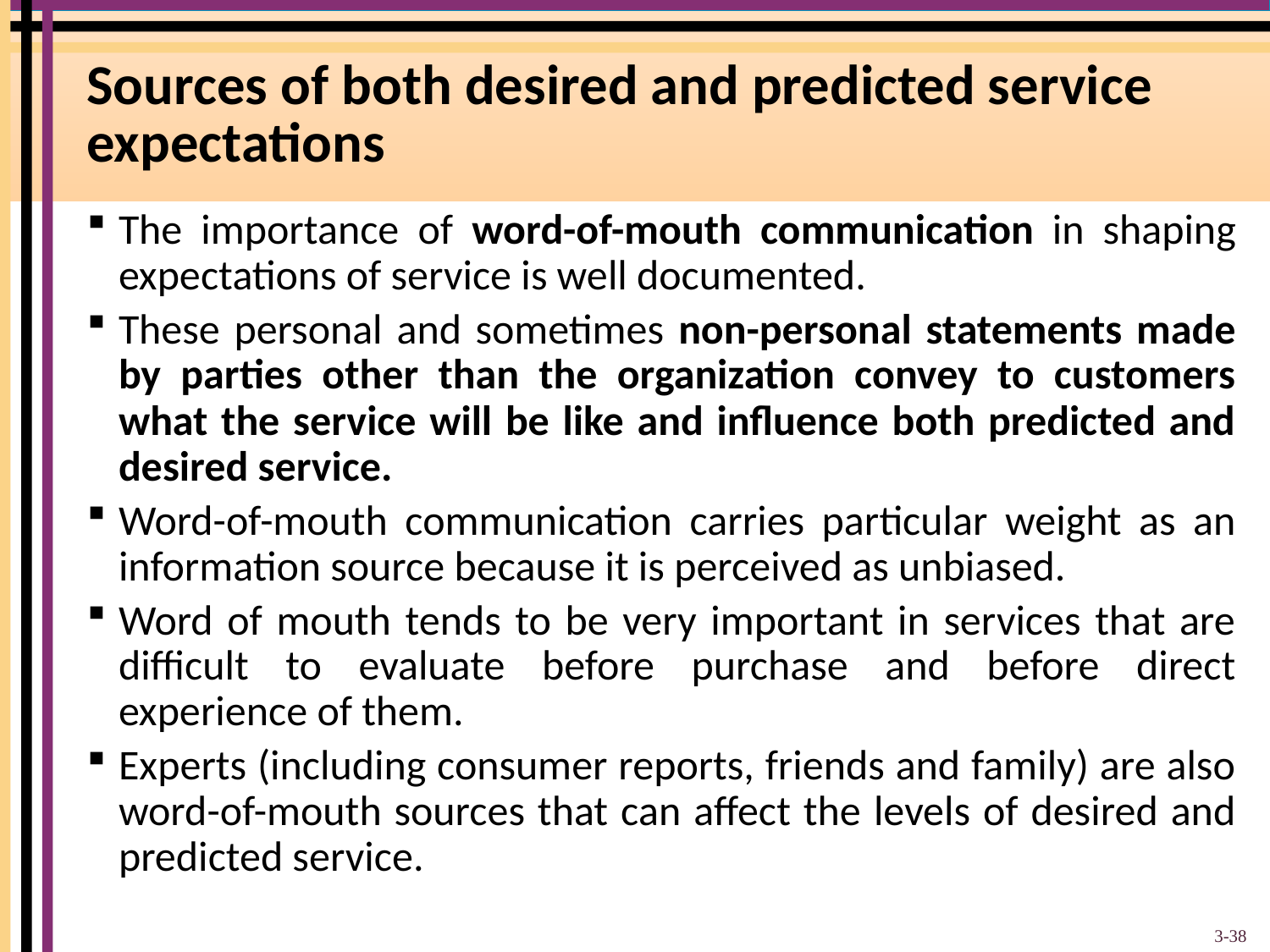

# Sources of both desired and predicted service expectations
The importance of word-of-mouth communication in shaping expectations of service is well documented.
These personal and sometimes non-personal statements made by parties other than the organization convey to customers what the service will be like and influence both predicted and desired service.
Word-of-mouth communication carries particular weight as an information source because it is perceived as unbiased.
Word of mouth tends to be very important in services that are difficult to evaluate before purchase and before direct experience of them.
Experts (including consumer reports, friends and family) are also word-of-mouth sources that can affect the levels of desired and predicted service.
3-38